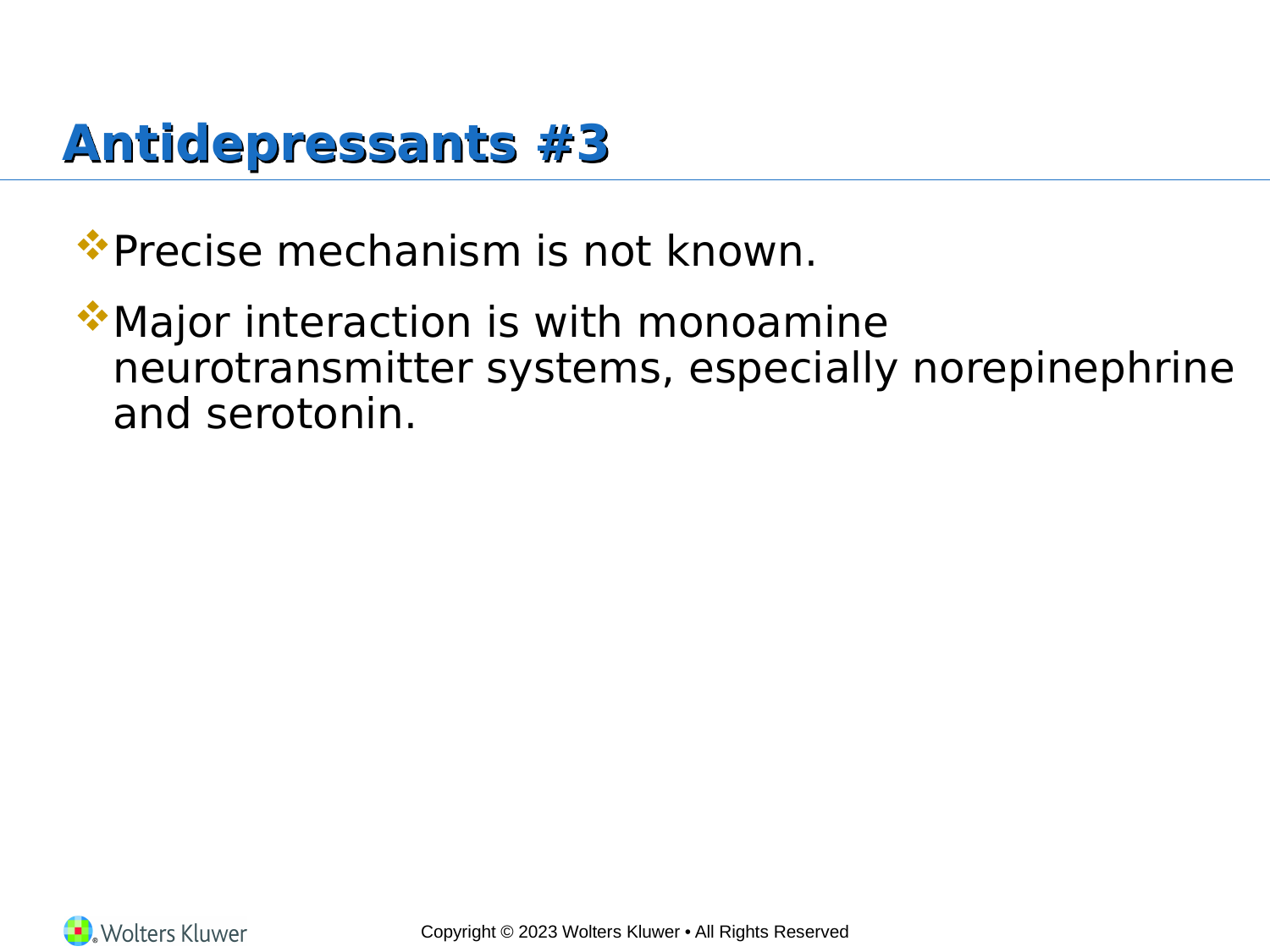

# Antidepressants #3
Precise mechanism is not known.
Major interaction is with monoamine neurotransmitter systems, especially norepinephrine and serotonin.